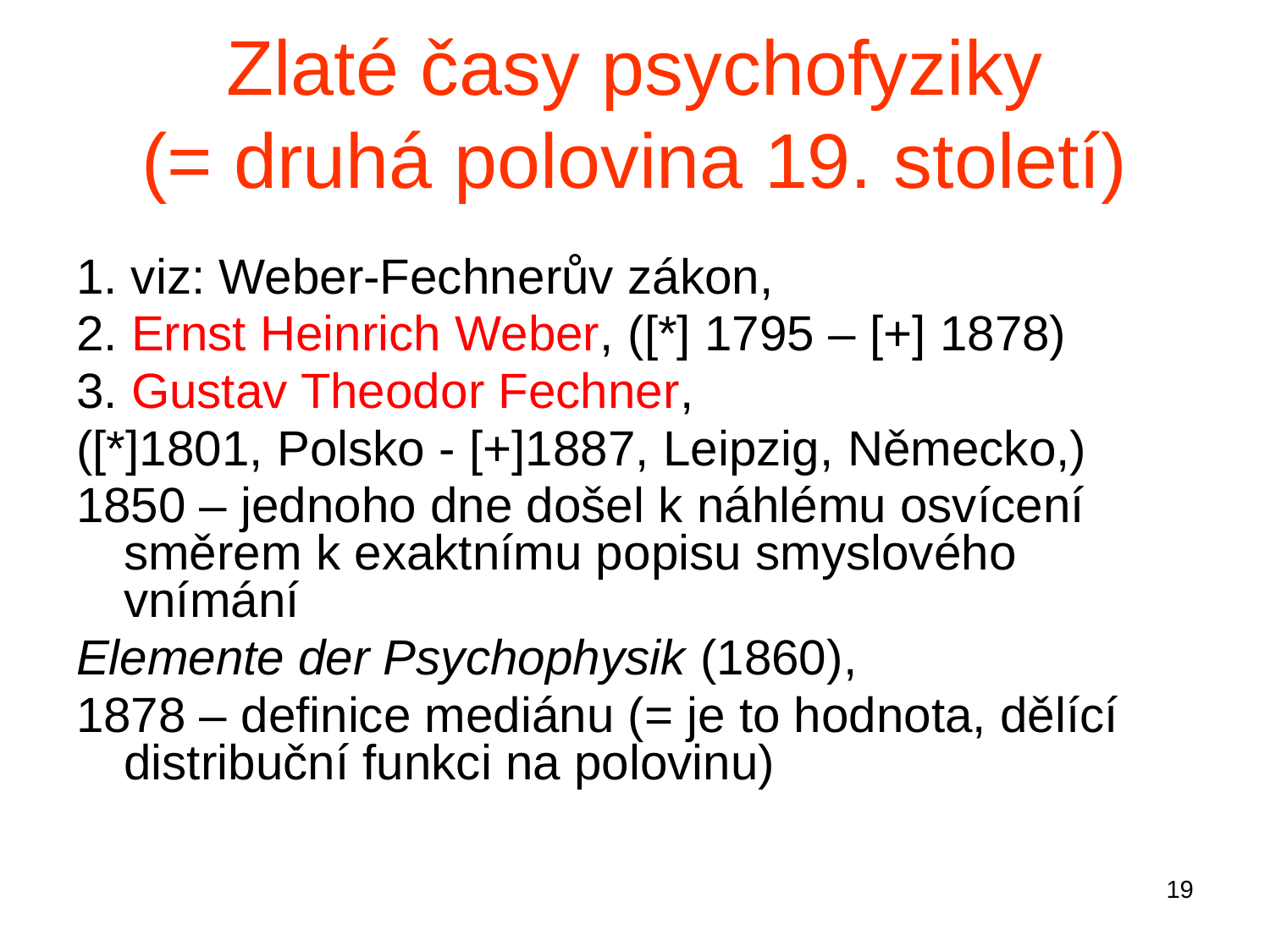

# Zlaté časy psychofyziky (= druhá polovina 19. století)
1. viz: Weber-Fechnerův zákon,
2. Ernst Heinrich Weber, ([*] 1795 – [+] 1878)
3. Gustav Theodor Fechner,
([*]1801, Polsko - [+]1887, Leipzig, Německo,)
1850 – jednoho dne došel k náhlému osvícení směrem k exaktnímu popisu smyslového vnímání
Elemente der Psychophysik (1860),
1878 – definice mediánu (= je to hodnota, dělící distribuční funkci na polovinu)

19